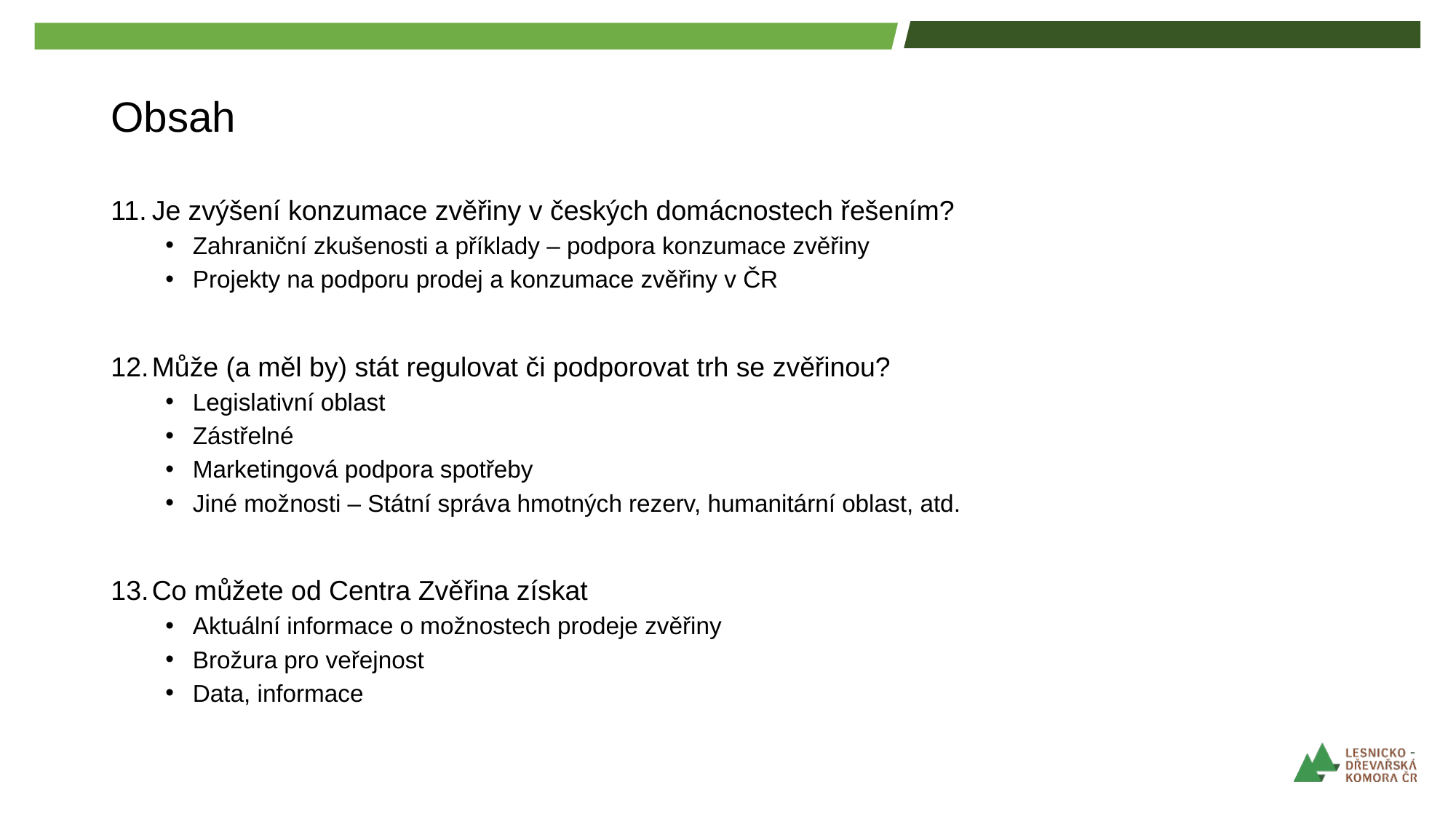

# Obsah
Je zvýšení konzumace zvěřiny v českých domácnostech řešením?
Zahraniční zkušenosti a příklady – podpora konzumace zvěřiny
Projekty na podporu prodej a konzumace zvěřiny v ČR

Může (a měl by) stát regulovat či podporovat trh se zvěřinou?
Legislativní oblast
Zástřelné
Marketingová podpora spotřeby
Jiné možnosti – Státní správa hmotných rezerv, humanitární oblast, atd.

Co můžete od Centra Zvěřina získat
Aktuální informace o možnostech prodeje zvěřiny
Brožura pro veřejnost
Data, informace